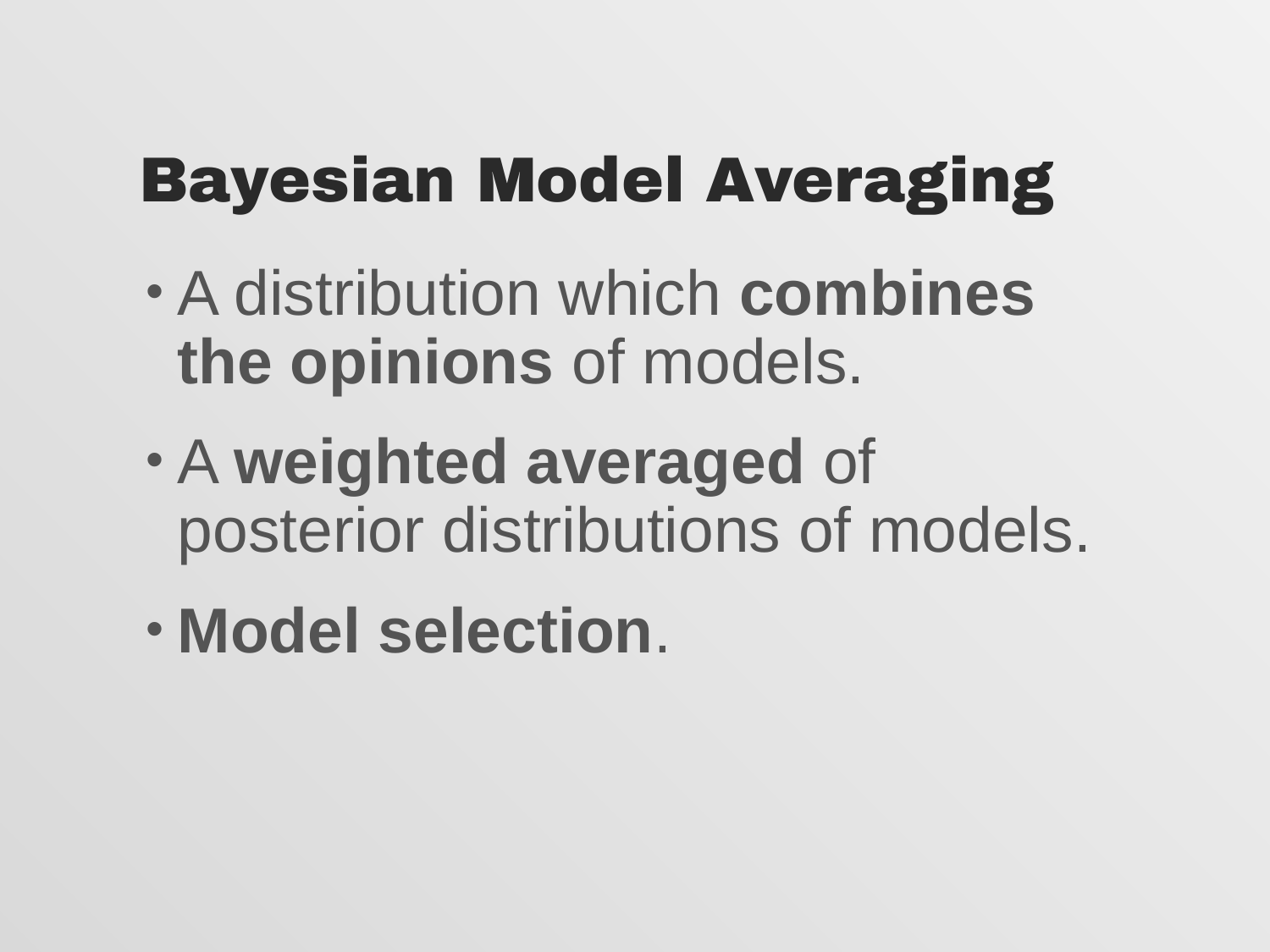

# Bayesian Model Averaging
A distribution which combines the opinions of models.
A weighted averaged of posterior distributions of models.
Model selection.